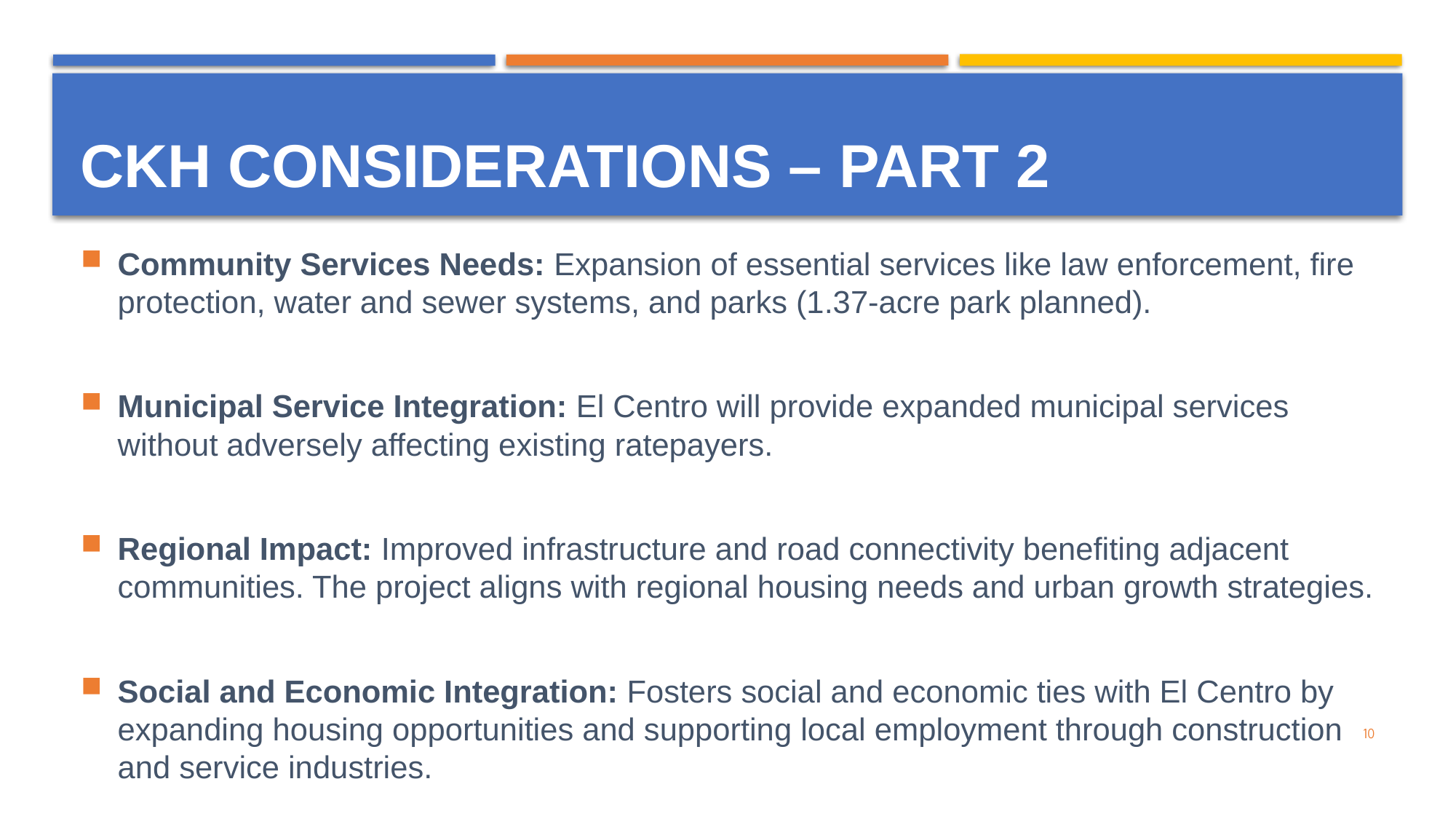

# CKH Considerations – part 2
Community Services Needs: Expansion of essential services like law enforcement, fire protection, water and sewer systems, and parks (1.37-acre park planned).

Municipal Service Integration: El Centro will provide expanded municipal services without adversely affecting existing ratepayers.

Regional Impact: Improved infrastructure and road connectivity benefiting adjacent communities. The project aligns with regional housing needs and urban growth strategies.

Social and Economic Integration: Fosters social and economic ties with El Centro by expanding housing opportunities and supporting local employment through construction and service industries.

10